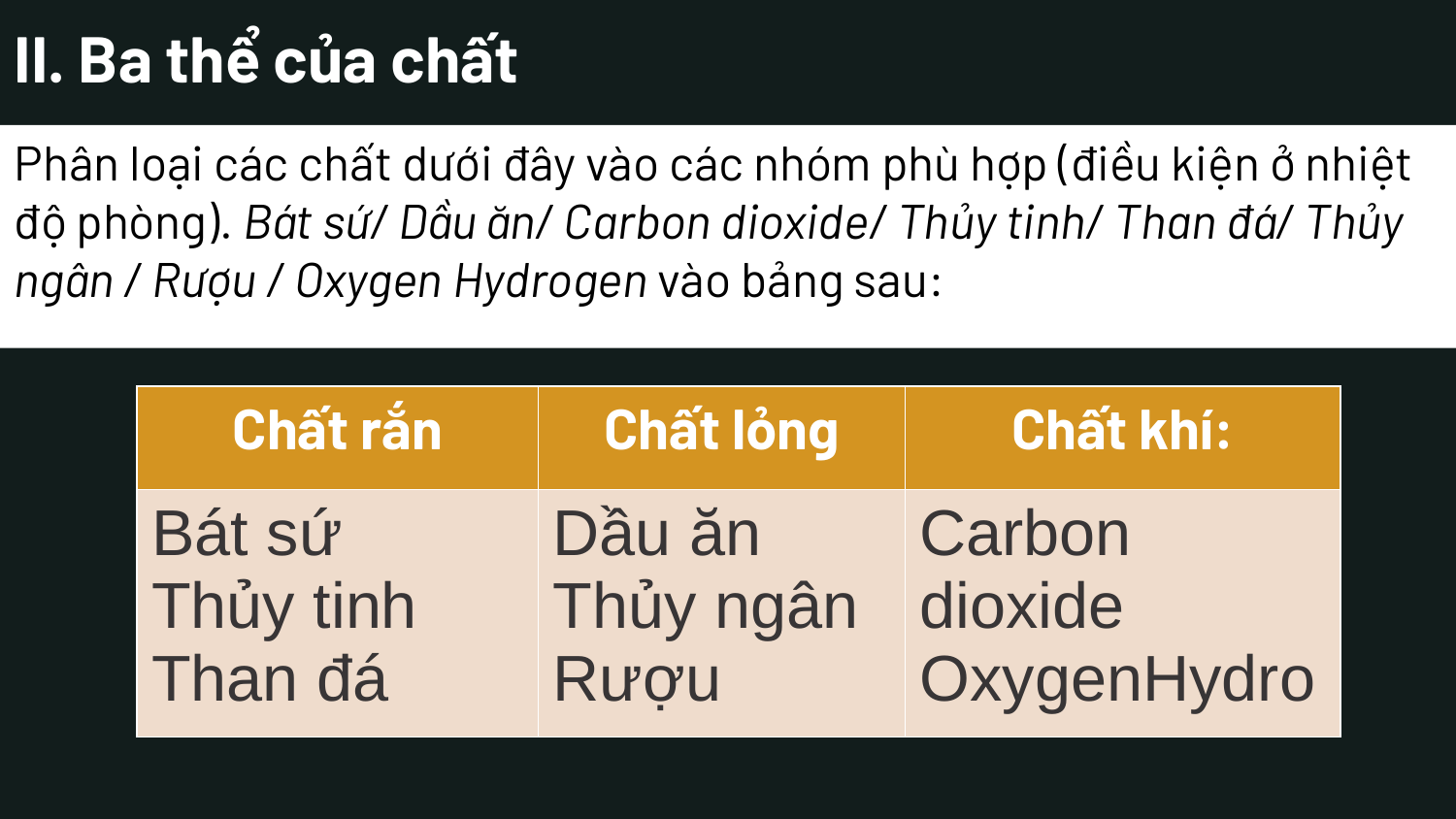

II. Ba thể của chất
Phân loại các chất dưới đây vào các nhóm phù hợp (điều kiện ở nhiệt độ phòng). Bát sứ/ Dầu ăn/ Carbon dioxide/ Thủy tinh/ Than đá/ Thủy ngân / Rượu / Oxygen Hydrogen vào bảng sau:

| Chất rắn | Chất lỏng | Chất khí: |
| --- | --- | --- |
| Bát sứ Thủy tinh Than đá | Dầu ăn Thủy ngân Rượu | Carbon dioxide OxygenHydro |
| Chất rắn | Chất lỏng | Chất khí: |
| --- | --- | --- |
|  |  |  |